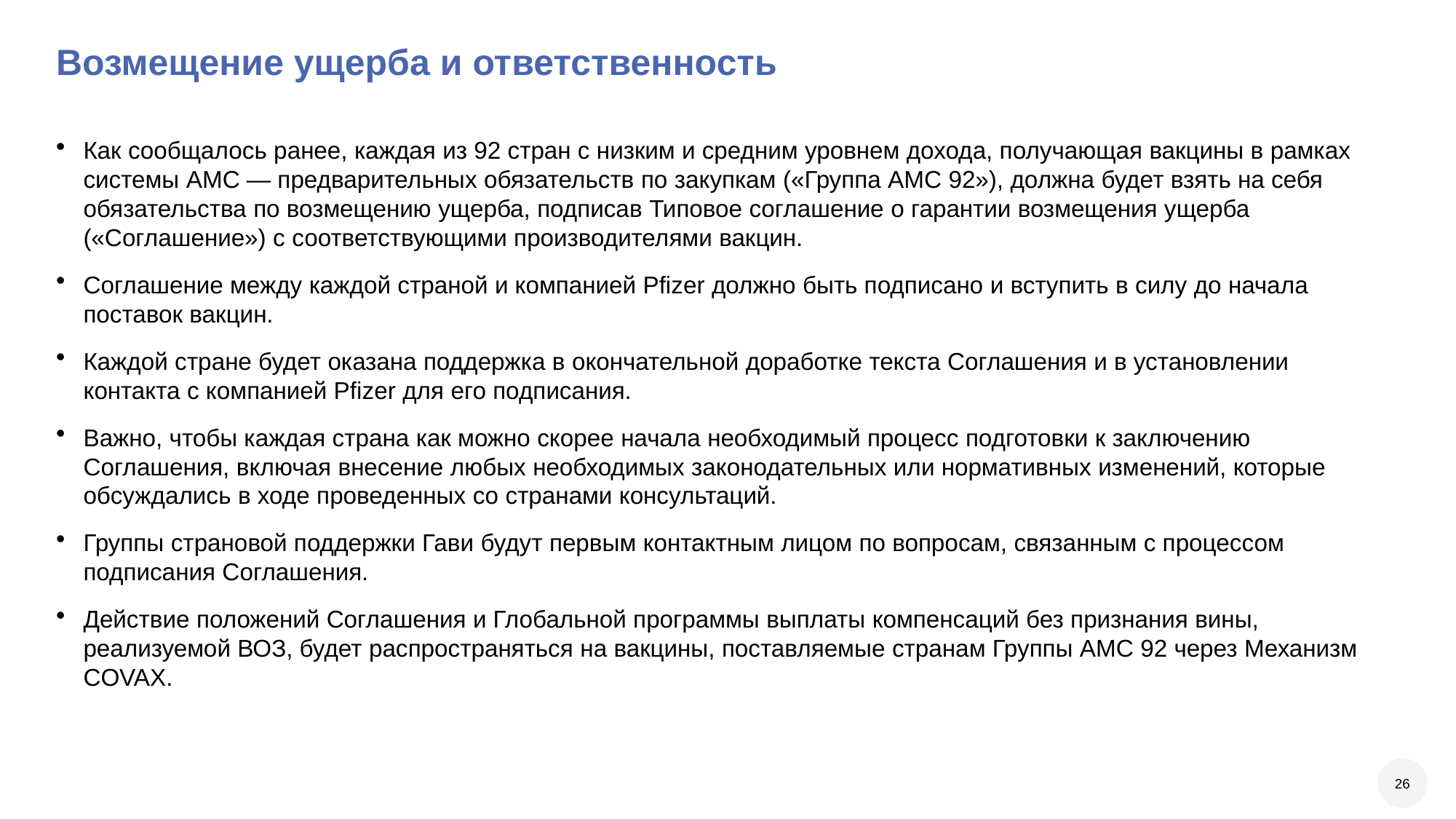

# Возмещение ущерба и ответственность
Как сообщалось ранее, каждая из 92 стран с низким и средним уровнем дохода, получающая вакцины в рамках системы AMC — предварительных обязательств по закупкам («Группа AMC 92»), должна будет взять на себя обязательства по возмещению ущерба, подписав Типовое соглашение о гарантии возмещения ущерба («Соглашение») с соответствующими производителями вакцин.
Соглашение между каждой страной и компанией Pfizer должно быть подписано и вступить в силу до начала поставок вакцин.
Каждой стране будет оказана поддержка в окончательной доработке текста Соглашения и в установлении контакта с компанией Pfizer для его подписания.
Важно, чтобы каждая страна как можно скорее начала необходимый процесс подготовки к заключению Соглашения, включая внесение любых необходимых законодательных или нормативных изменений, которые обсуждались в ходе проведенных со странами консультаций.
Группы страновой поддержки Гави будут первым контактным лицом по вопросам, связанным с процессом подписания Соглашения.
Действие положений Соглашения и Глобальной программы выплаты компенсаций без признания вины, реализуемой ВОЗ, будет распространяться на вакцины, поставляемые странам Группы AMC 92 через Механизм COVAX.